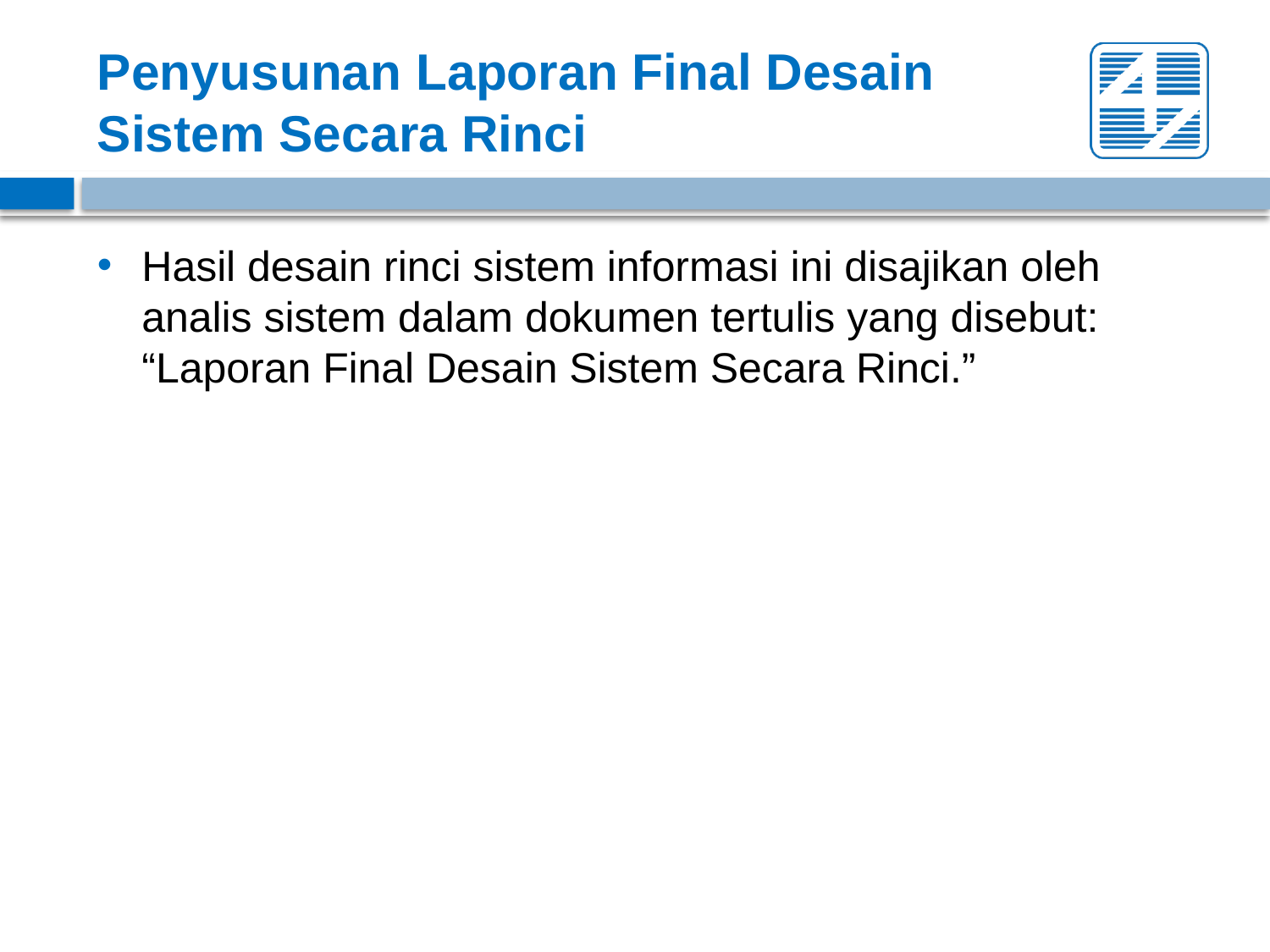

# Penyusunan Laporan Final Desain Sistem Secara Rinci
Hasil desain rinci sistem informasi ini disajikan oleh analis sistem dalam dokumen tertulis yang disebut: “Laporan Final Desain Sistem Secara Rinci.”